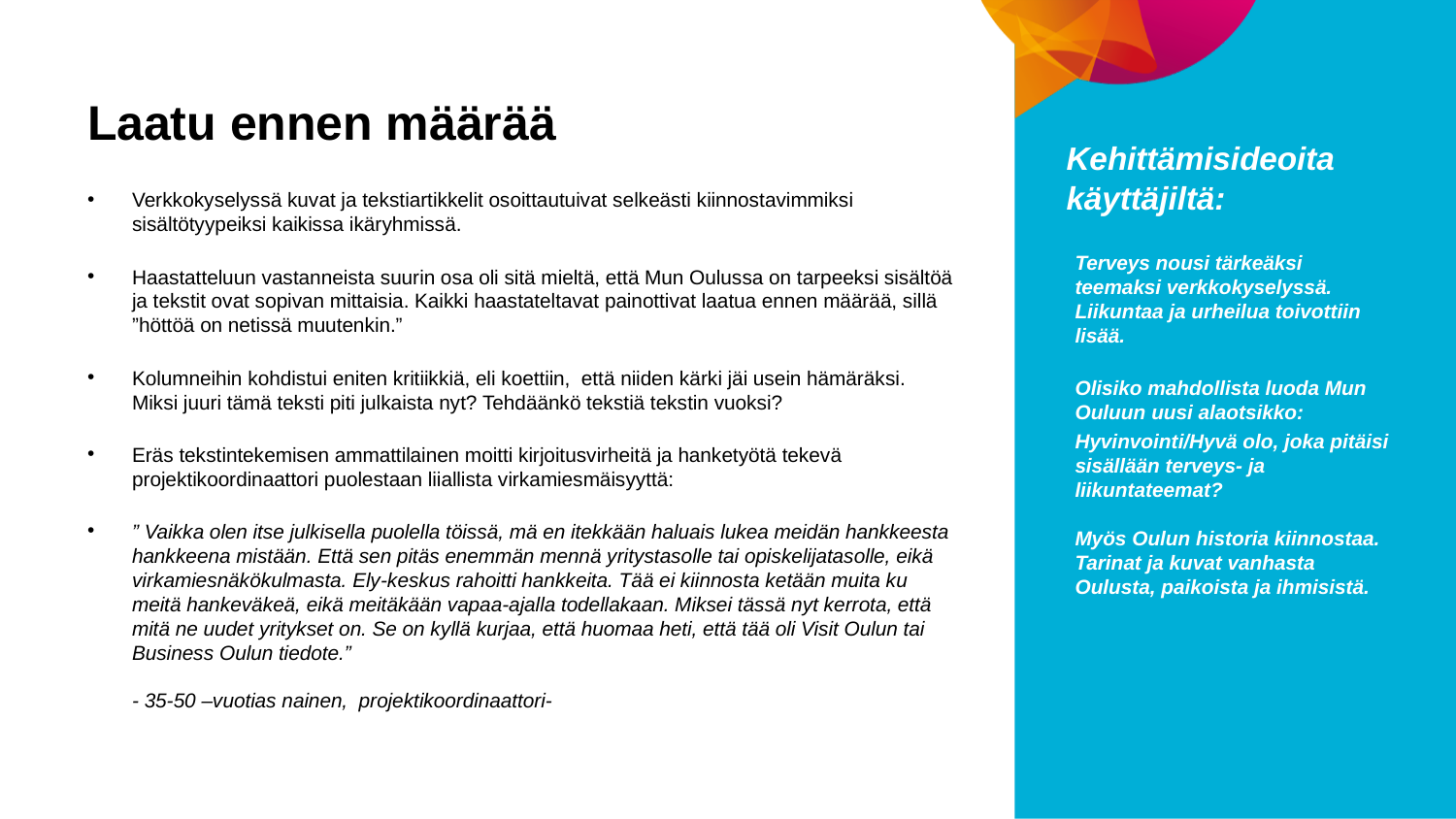

# Laatu ennen määrää
Kehittämisideoita käyttäjiltä:
Verkkokyselyssä kuvat ja tekstiartikkelit osoittautuivat selkeästi kiinnostavimmiksi sisältötyypeiksi kaikissa ikäryhmissä.
Haastatteluun vastanneista suurin osa oli sitä mieltä, että Mun Oulussa on tarpeeksi sisältöä ja tekstit ovat sopivan mittaisia. Kaikki haastateltavat painottivat laatua ennen määrää, sillä  ”höttöä on netissä muutenkin.”
Kolumneihin kohdistui eniten kritiikkiä, eli koettiin,  että niiden kärki jäi usein hämäräksi. Miksi juuri tämä teksti piti julkaista nyt? Tehdäänkö tekstiä tekstin vuoksi?
Eräs tekstintekemisen ammattilainen moitti kirjoitusvirheitä ja hanketyötä tekevä projektikoordinaattori puolestaan liiallista virkamiesmäisyyttä:
” Vaikka olen itse julkisella puolella töissä, mä en itekkään haluais lukea meidän hankkeesta hankkeena mistään. Että sen pitäs enemmän mennä yritystasolle tai opiskelijatasolle, eikä virkamiesnäkökulmasta. Ely-keskus rahoitti hankkeita. Tää ei kiinnosta ketään muita ku meitä hankeväkeä, eikä meitäkään vapaa-ajalla todellakaan. Miksei tässä nyt kerrota, että mitä ne uudet yritykset on. Se on kyllä kurjaa, että huomaa heti, että tää oli Visit Oulun tai Business Oulun tiedote.”
- 35-50 –vuotias nainen,  projektikoordinaattori-
Terveys nousi tärkeäksi teemaksi verkkokyselyssä. Liikuntaa ja urheilua toivottiin lisää.
Olisiko mahdollista luoda Mun Ouluun uusi alaotsikko:
Hyvinvointi/Hyvä olo, joka pitäisi sisällään terveys- ja liikuntateemat?
Myös Oulun historia kiinnostaa. Tarinat ja kuvat vanhasta Oulusta, paikoista ja ihmisistä.